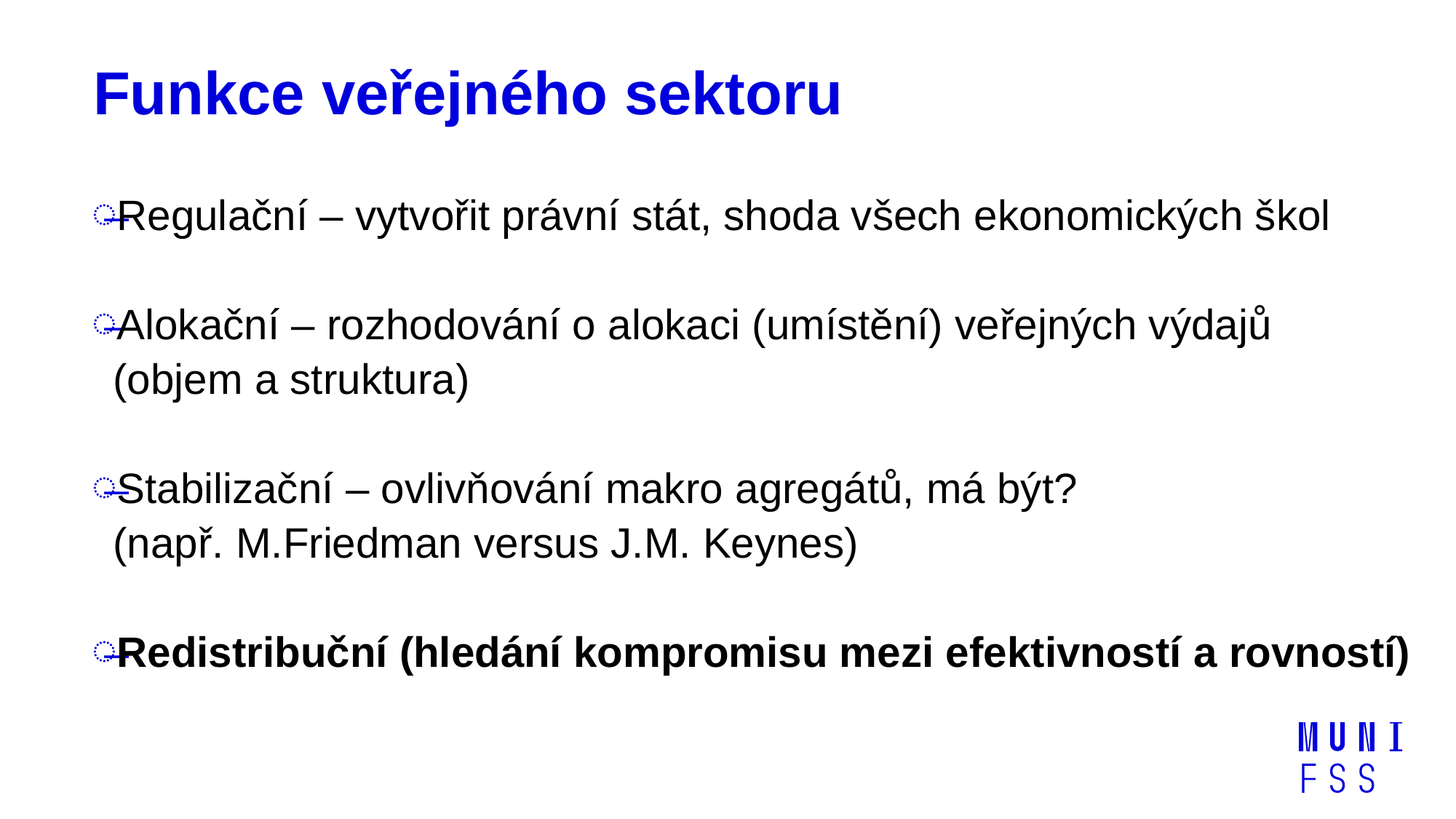

# Funkce veřejného sektoru
Regulační – vytvořit právní stát, shoda všech ekonomických škol

Alokační – rozhodování o alokaci (umístění) veřejných výdajů
(objem a struktura)

Stabilizační – ovlivňování makro agregátů, má být?
(např. M.Friedman versus J.M. Keynes)

Redistribuční (hledání kompromisu mezi efektivností a rovností)